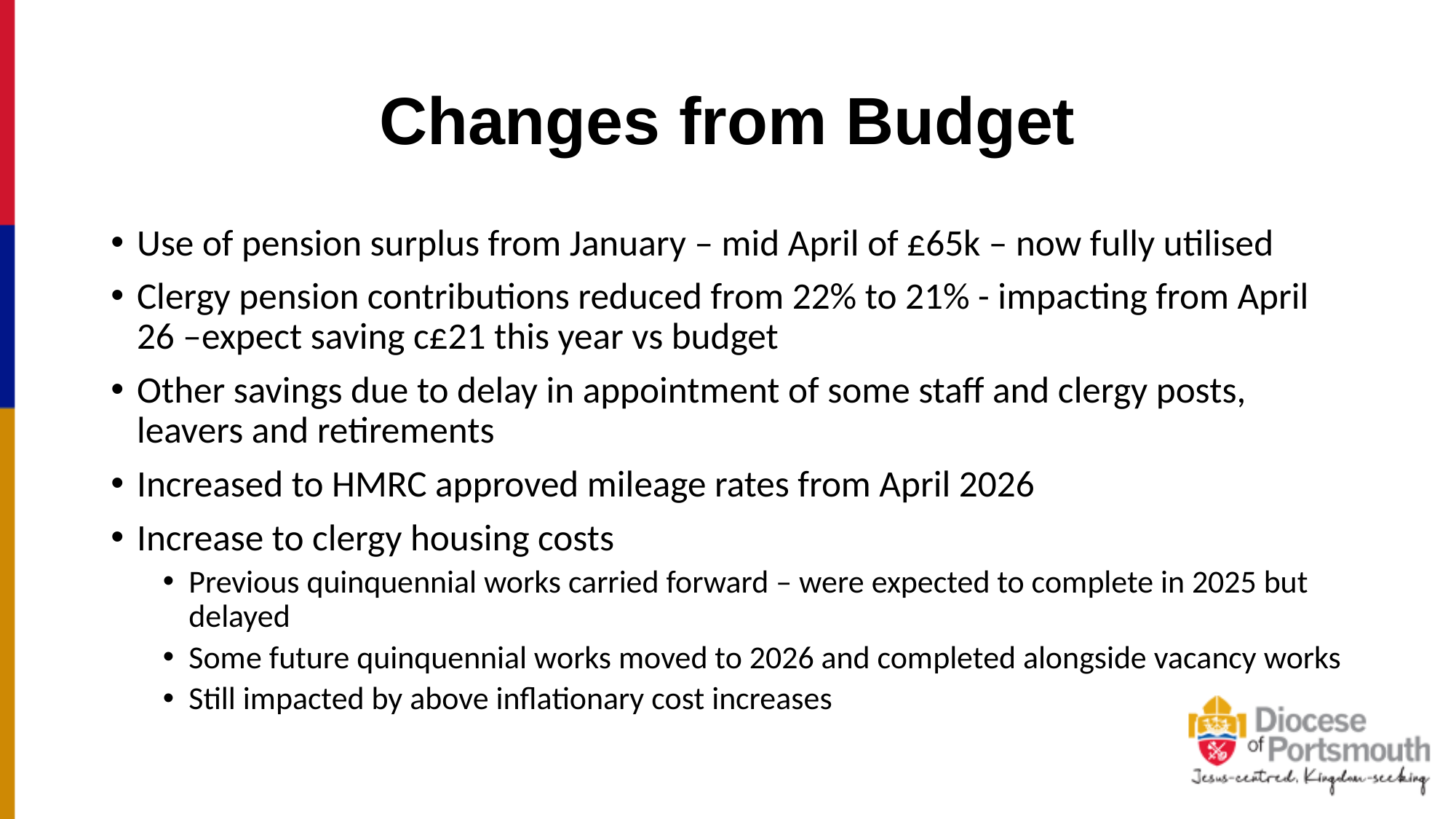

# Changes from Budget
Use of pension surplus from January – mid April of £65k – now fully utilised
Clergy pension contributions reduced from 22% to 21% - impacting from April 26 –expect saving c£21 this year vs budget
Other savings due to delay in appointment of some staff and clergy posts, leavers and retirements
Increased to HMRC approved mileage rates from April 2026
Increase to clergy housing costs
Previous quinquennial works carried forward – were expected to complete in 2025 but delayed
Some future quinquennial works moved to 2026 and completed alongside vacancy works
Still impacted by above inflationary cost increases